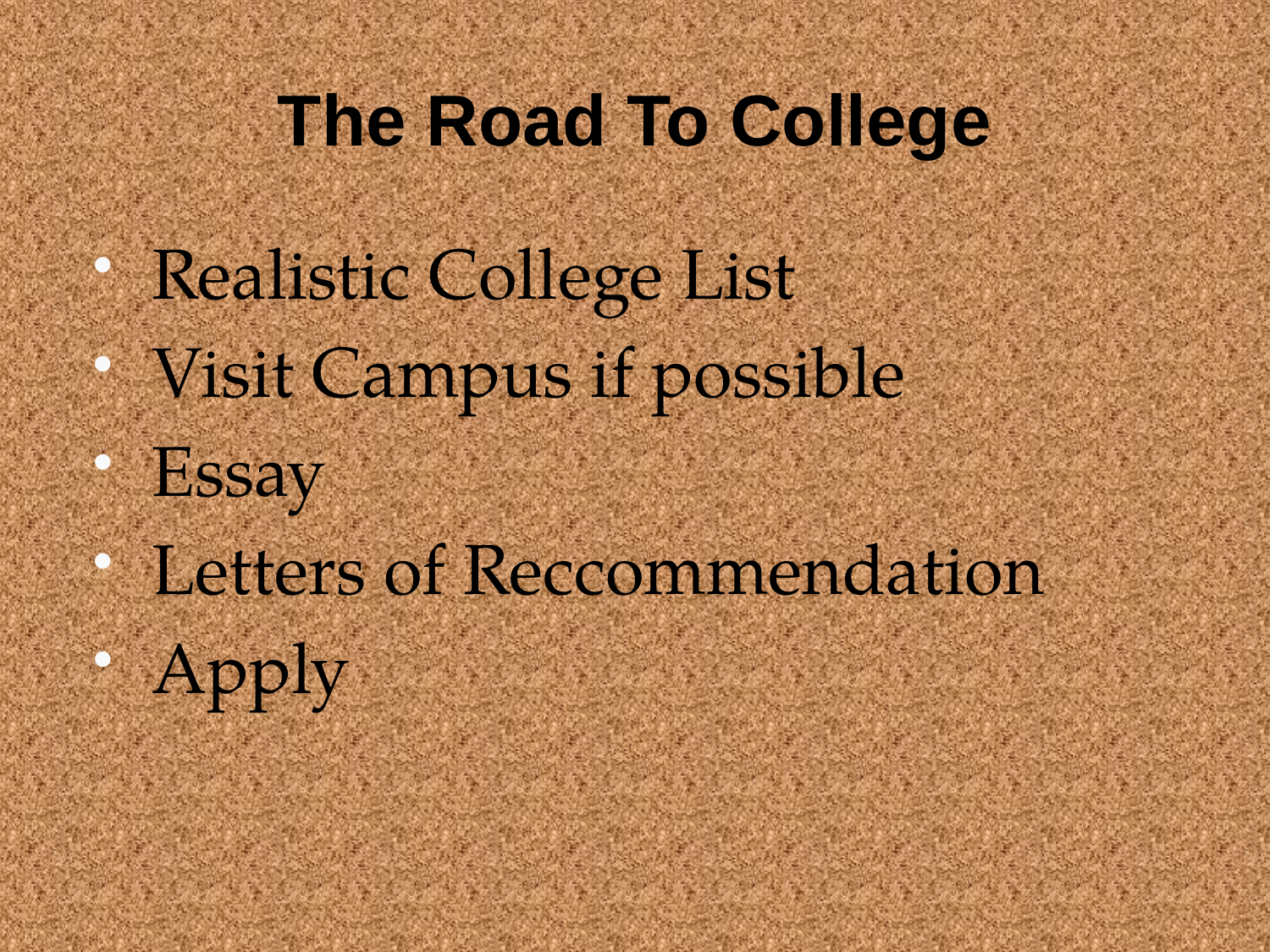

# The Road To College
Realistic College List
Visit Campus if possible
Essay
Letters of Reccommendation
Apply